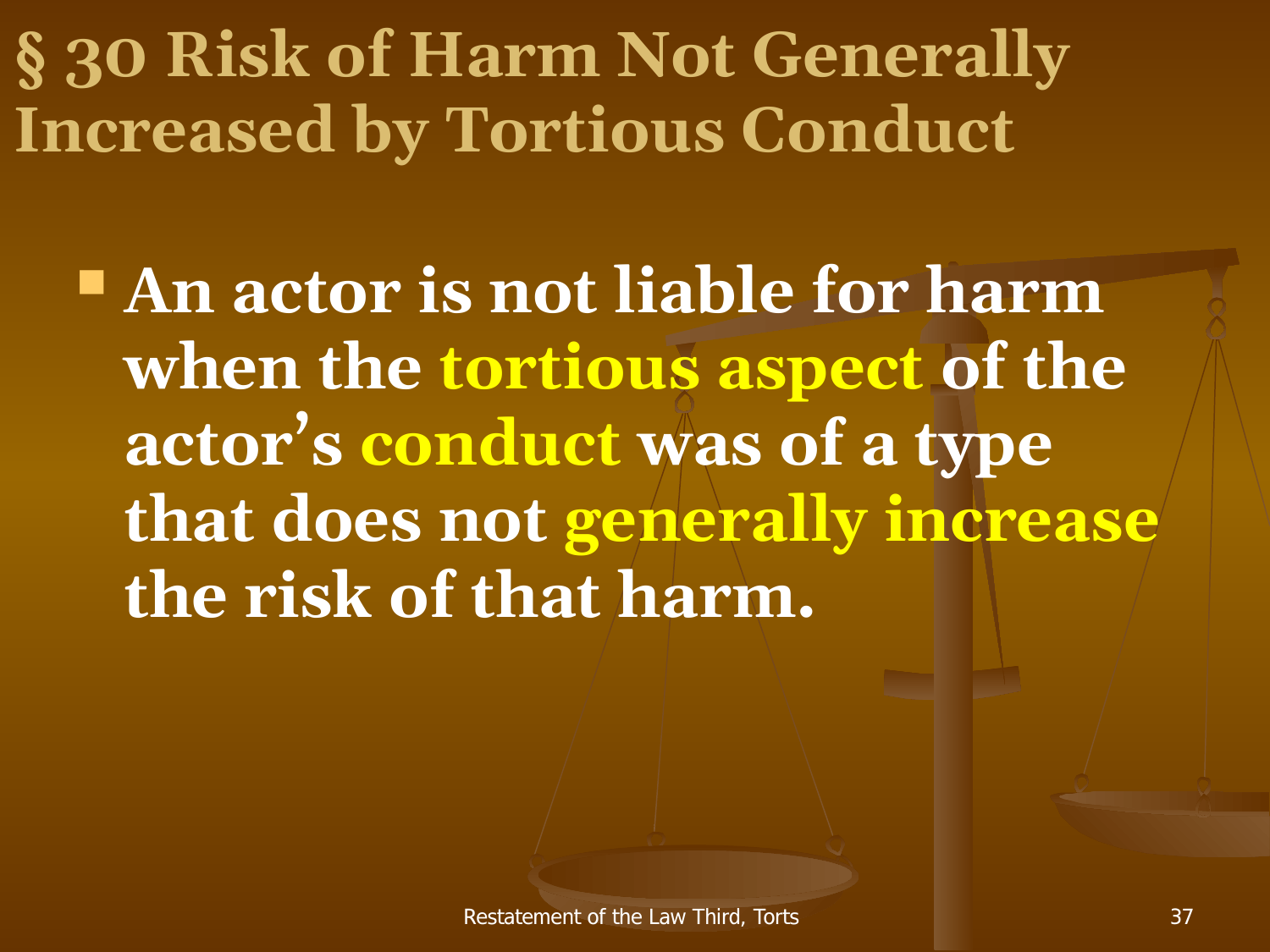

# § 30 Risk of Harm Not Generally Increased by Tortious Conduct
An actor is not liable for harm when the tortious aspect of the actor’s conduct was of a type that does not generally increase the risk of that harm.
Restatement of the Law Third, Torts
37